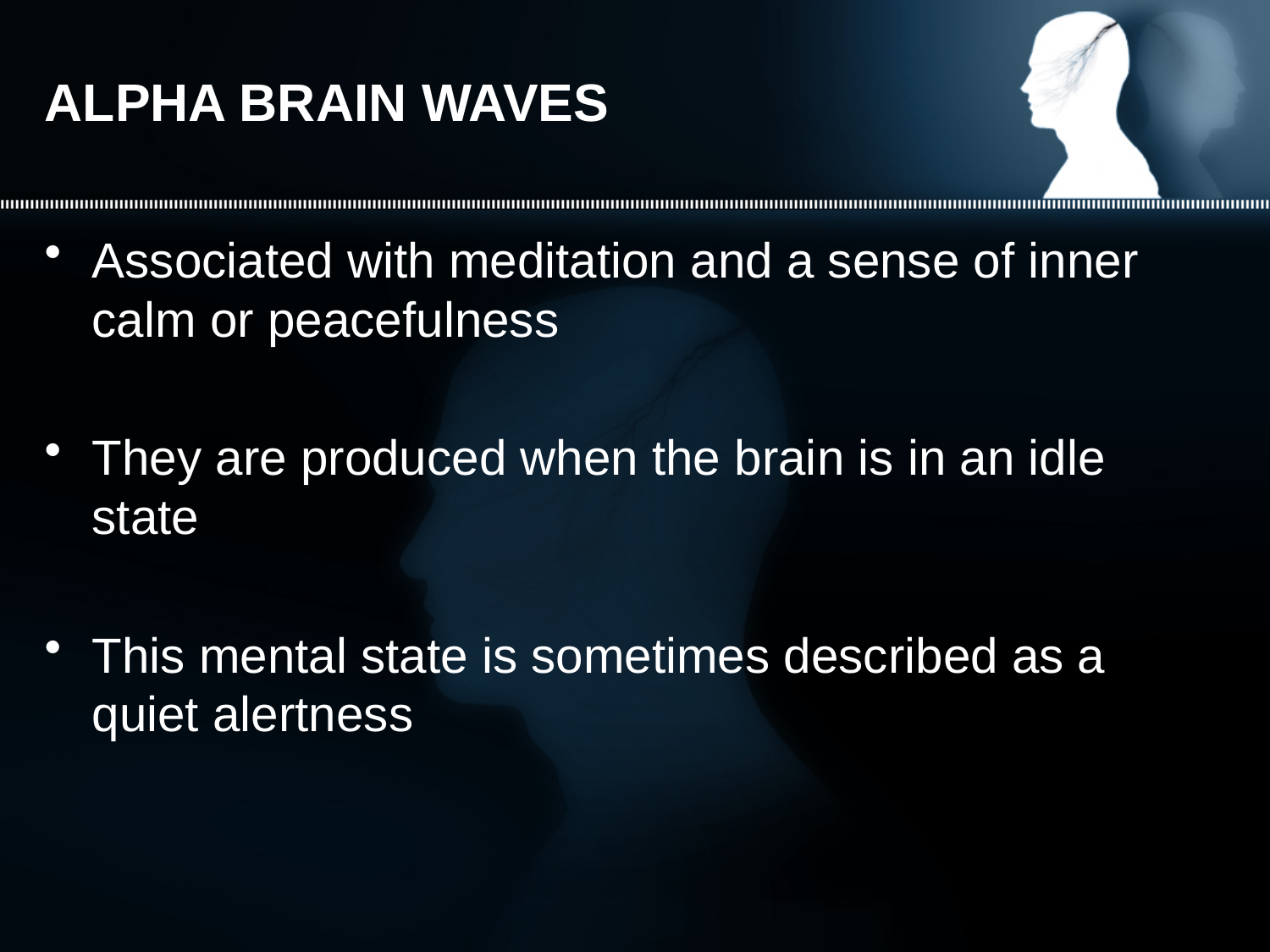

# ALPHA BRAIN WAVES
Associated with meditation and a sense of inner calm or peacefulness

They are produced when the brain is in an idle state

This mental state is sometimes described as a quiet alertness